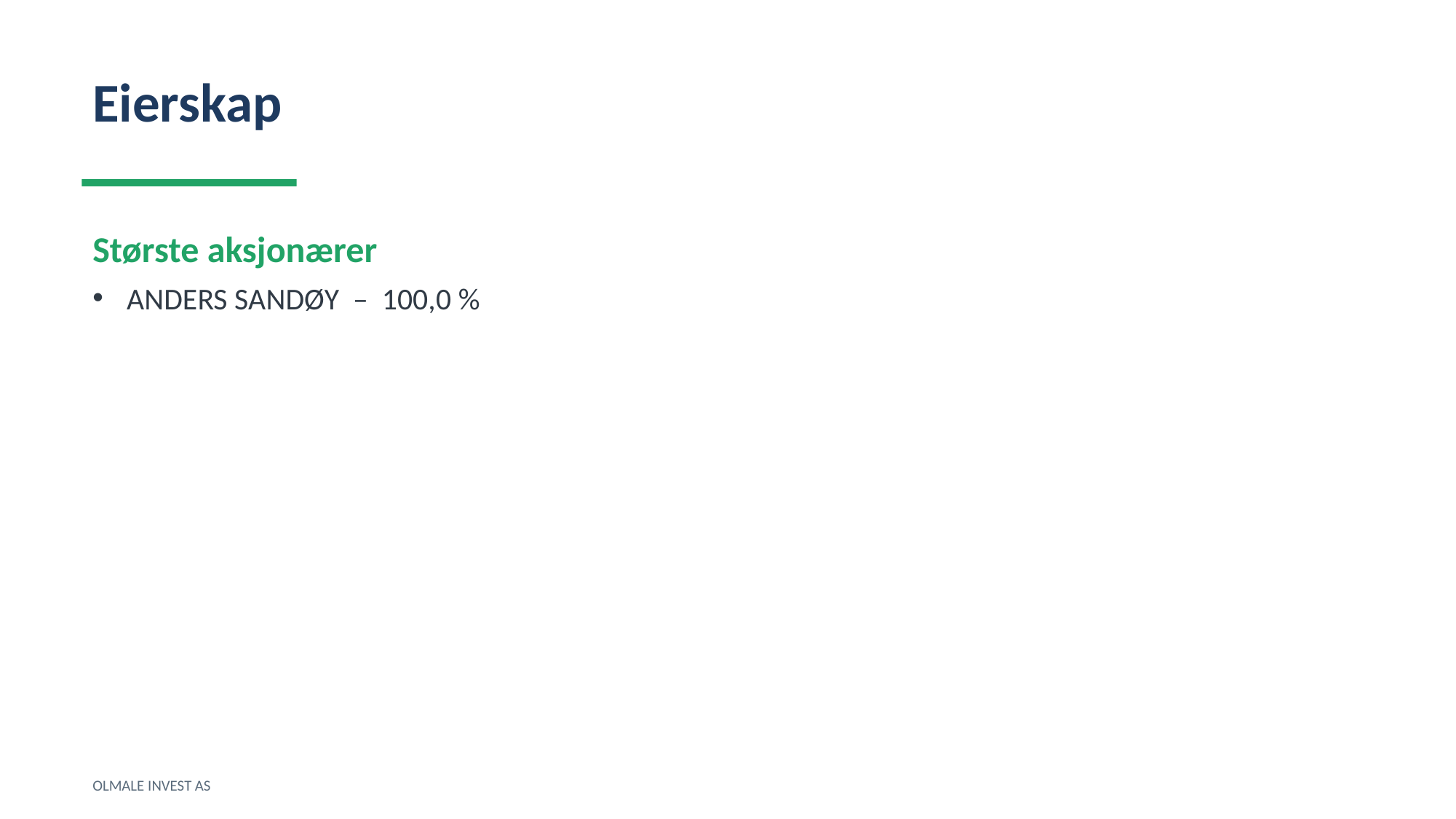

Eierskap

Største aksjonærer
ANDERS SANDØY  –  100,0 %
OLMALE INVEST AS